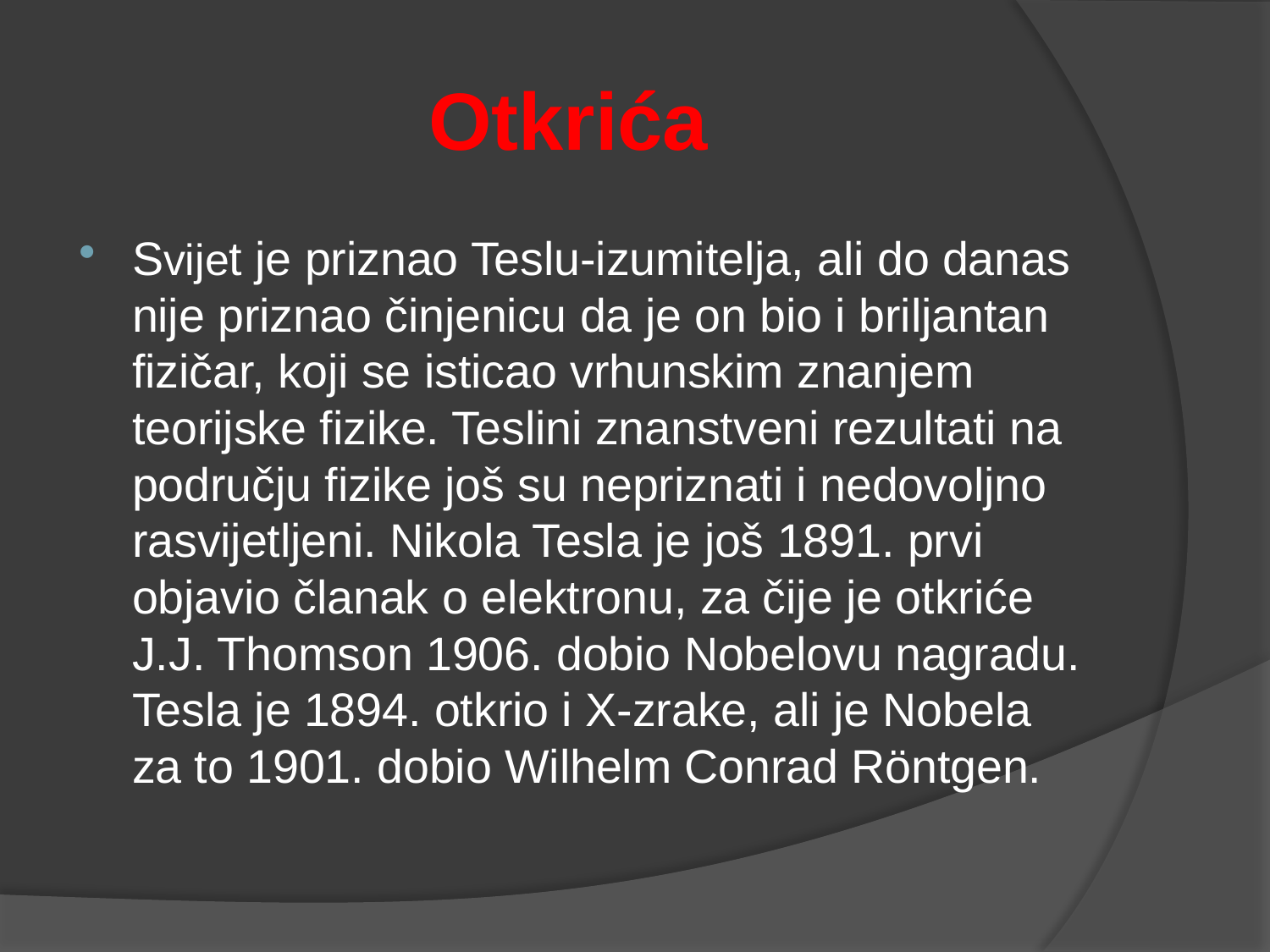

# Otkrića
Svijet je priznao Teslu-izumitelja, ali do danas nije priznao činjenicu da je on bio i briljantan fizičar, koji se isticao vrhunskim znanjem teorijske fizike. Teslini znanstveni rezultati na području fizike još su nepriznati i nedovoljno rasvijetljeni. Nikola Tesla je još 1891. prvi objavio članak o elektronu, za čije je otkriće J.J. Thomson 1906. dobio Nobelovu nagradu. Tesla je 1894. otkrio i X-zrake, ali je Nobela za to 1901. dobio Wilhelm Conrad Röntgen.